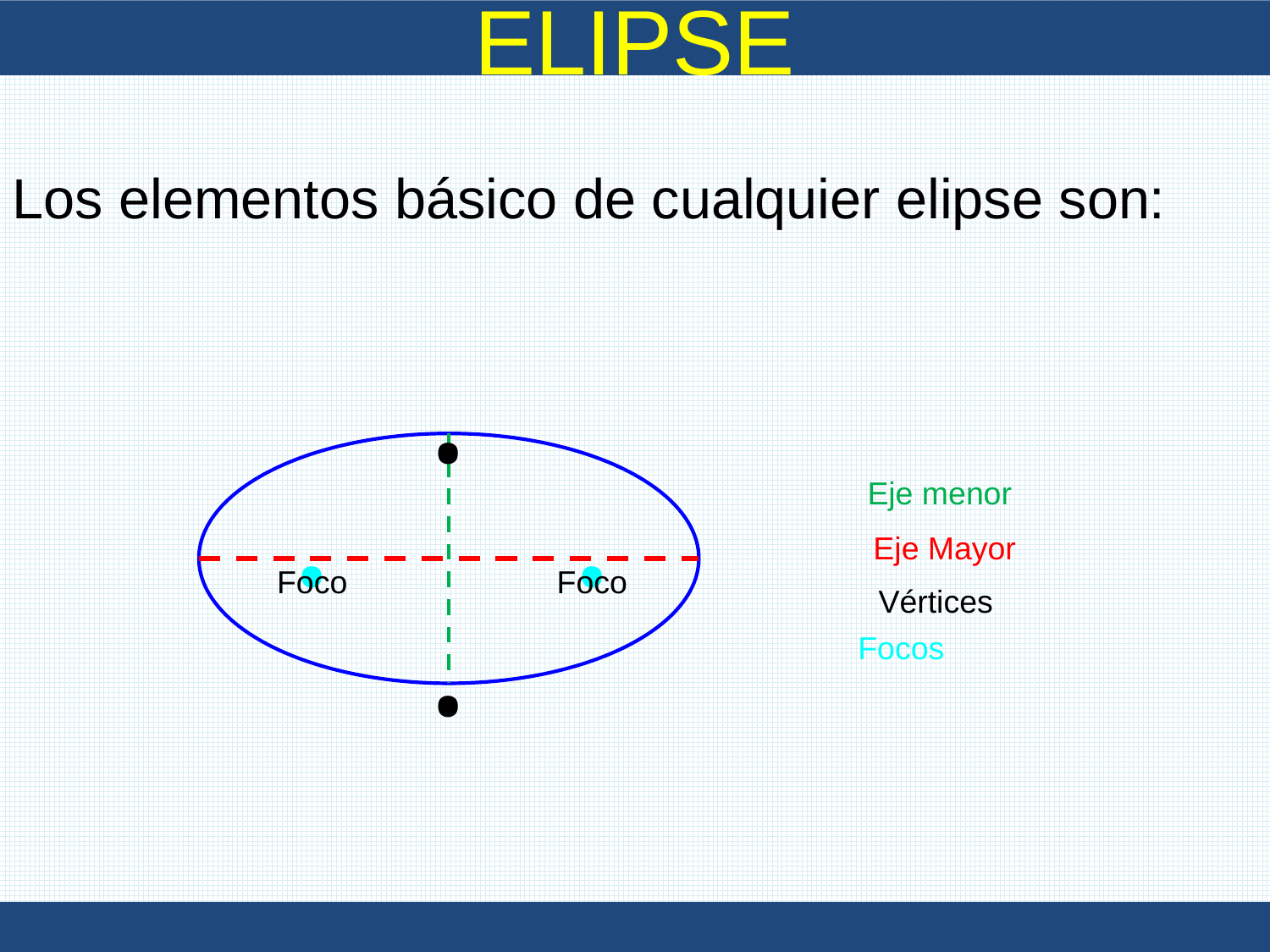

ELIPSE
Los elementos básico de cualquier elipse son:
‧

‧
‧
Eje menor
Eje Mayor
Foco
Foco
Vértices
‧
Focos